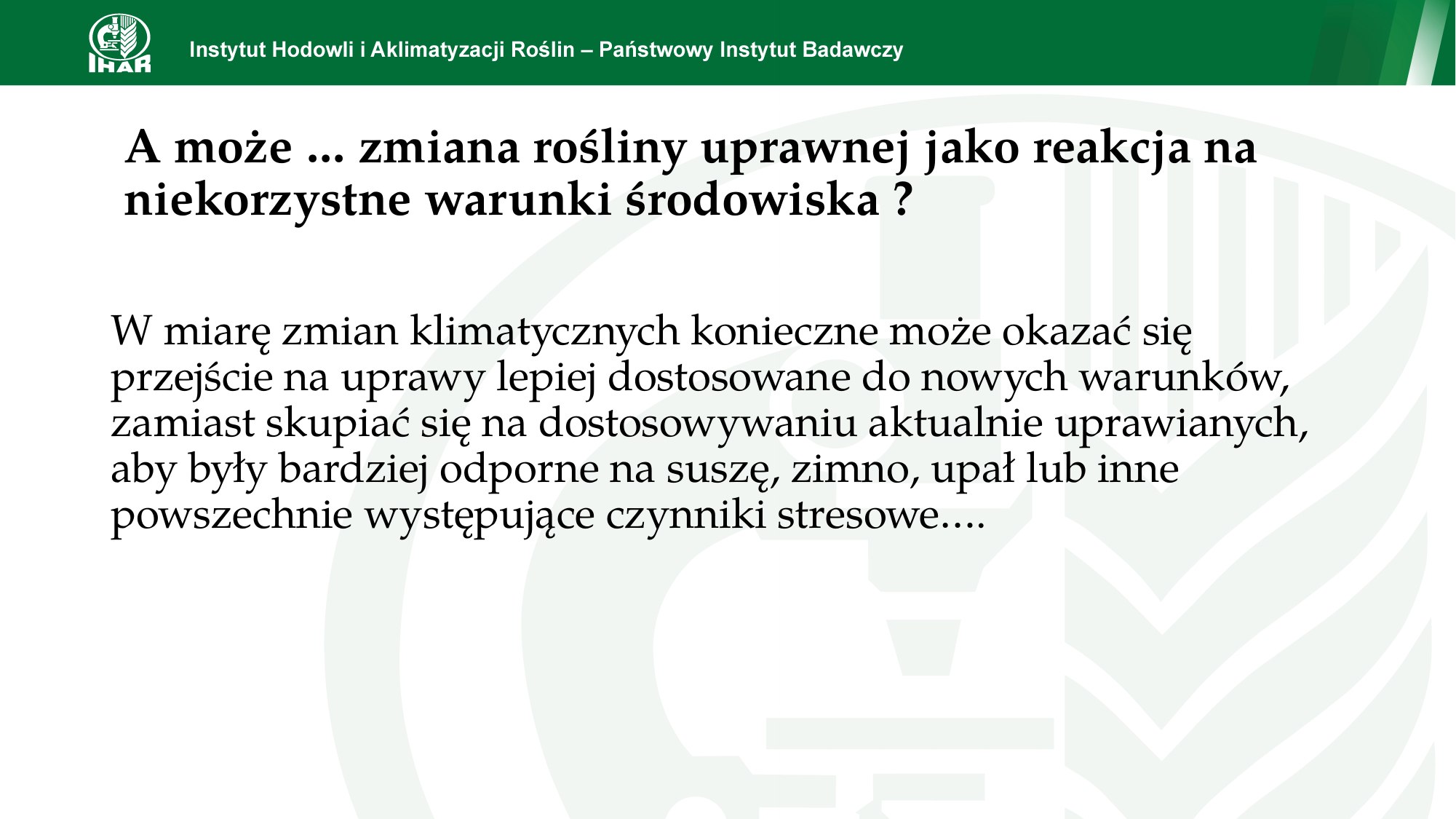

# A może … zmiana rośliny uprawnej jako reakcja na niekorzystne warunki środowiska ?
W miarę zmian klimatycznych konieczne może okazać się przejście na uprawy lepiej dostosowane do nowych warunków, zamiast skupiać się na dostosowywaniu aktualnie uprawianych, aby były bardziej odporne na suszę, zimno, upał lub inne powszechnie występujące czynniki stresowe….